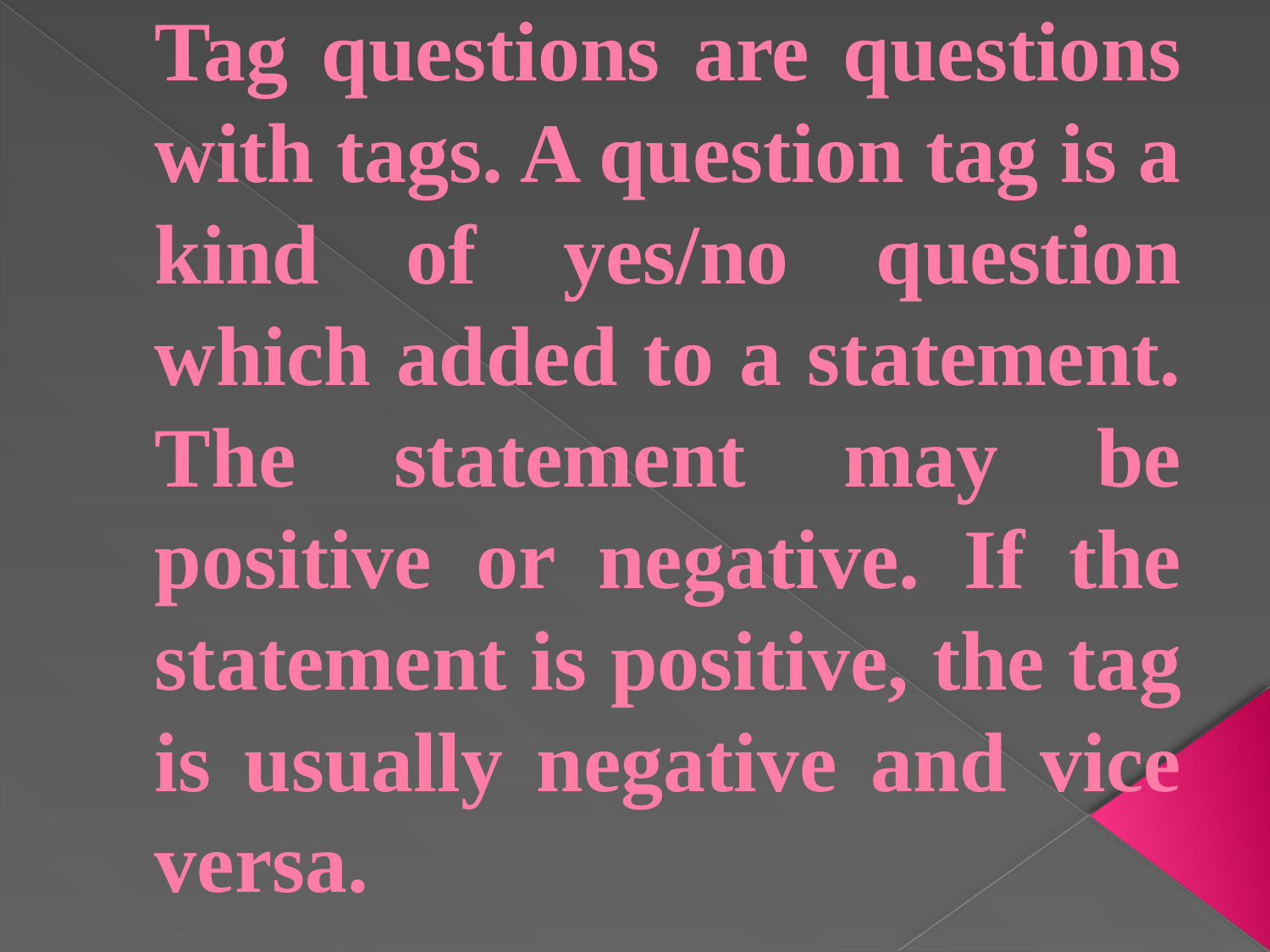

# Tag questions are questions with tags. A question tag is a kind of yes/no question which added to a statement. The statement may be positive or negative. If the statement is positive, the tag is usually negative and vice versa.